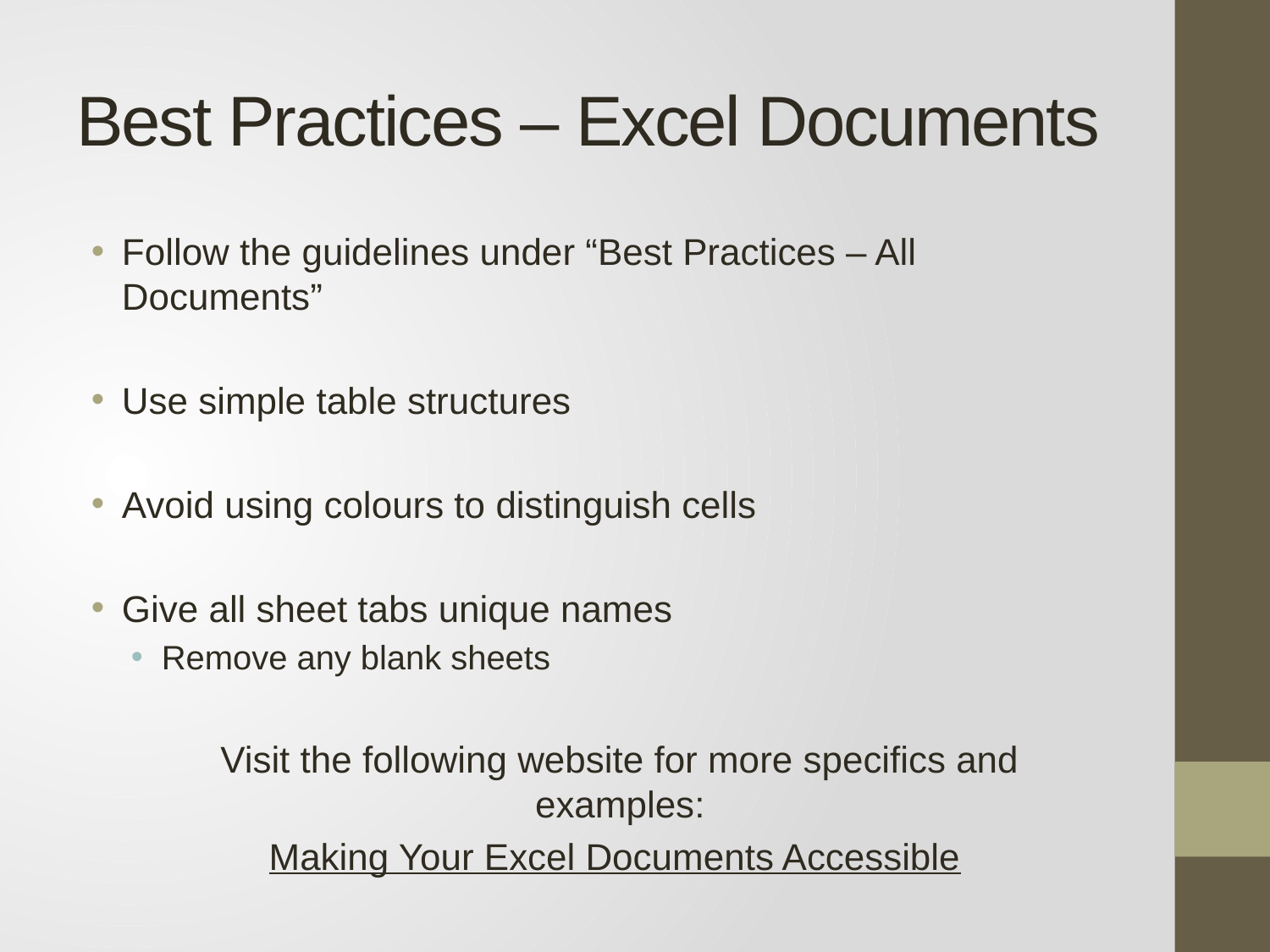

# Best Practices – Excel Documents
Follow the guidelines under “Best Practices – All Documents”

Use simple table structures

Avoid using colours to distinguish cells

Give all sheet tabs unique names
Remove any blank sheets

Visit the following website for more specifics and examples:
Making Your Excel Documents Accessible